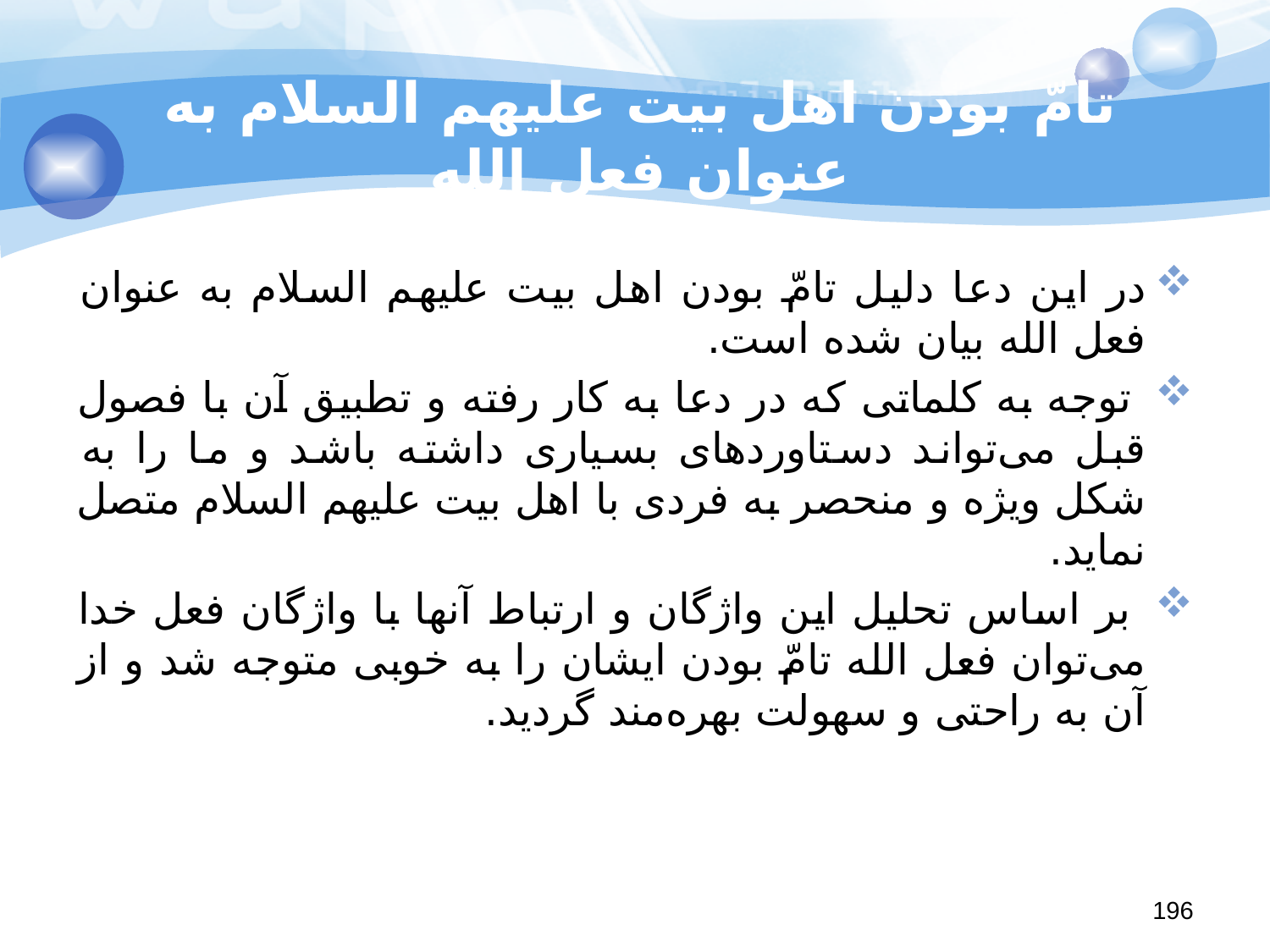

# تامّ بودن اهل بیت علیهم السلام به عنوان فعل الله
در این دعا دلیل تامّ بودن اهل بیت علیهم السلام به عنوان فعل الله بیان شده است.
 توجه به کلماتی که در دعا به کار رفته و تطبیق آن با فصول قبل می‌تواند دستاوردهای بسیاری داشته باشد و ما را به شکل ویژه و منحصر به فردی با اهل بیت علیهم السلام متصل نماید.
 بر اساس تحلیل این واژگان و ارتباط آنها با واژگان فعل خدا می‌توان فعل الله تامّ بودن ایشان را به خوبی متوجه شد و از آن به راحتی و سهولت بهره‌مند گردید.
196